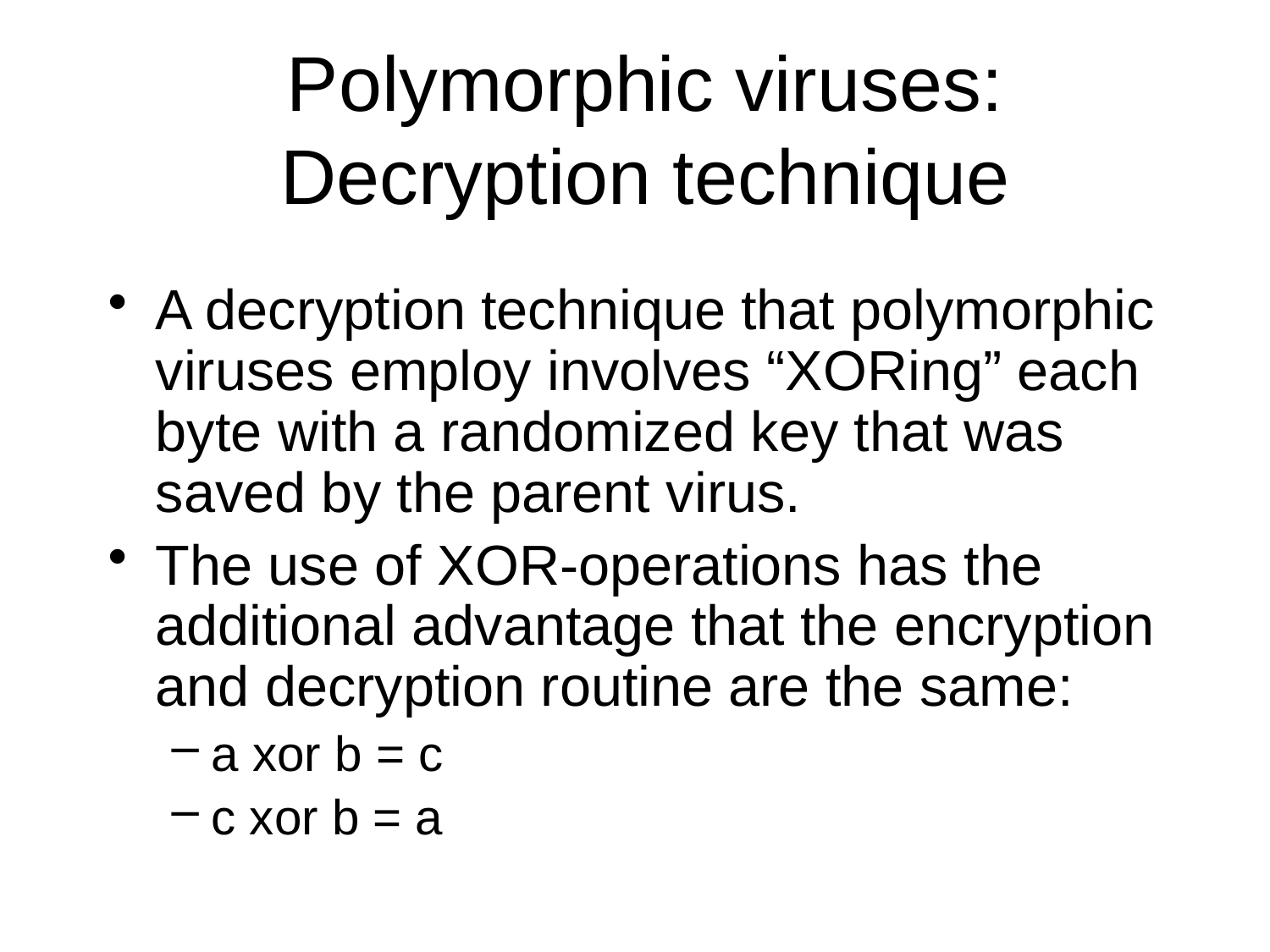

# Polymorphic viruses: Decryption technique
A decryption technique that polymorphic viruses employ involves “XORing” each byte with a randomized key that was saved by the parent virus.
The use of XOR-operations has the additional advantage that the encryption and decryption routine are the same:
a xor b = c
c xor b = a